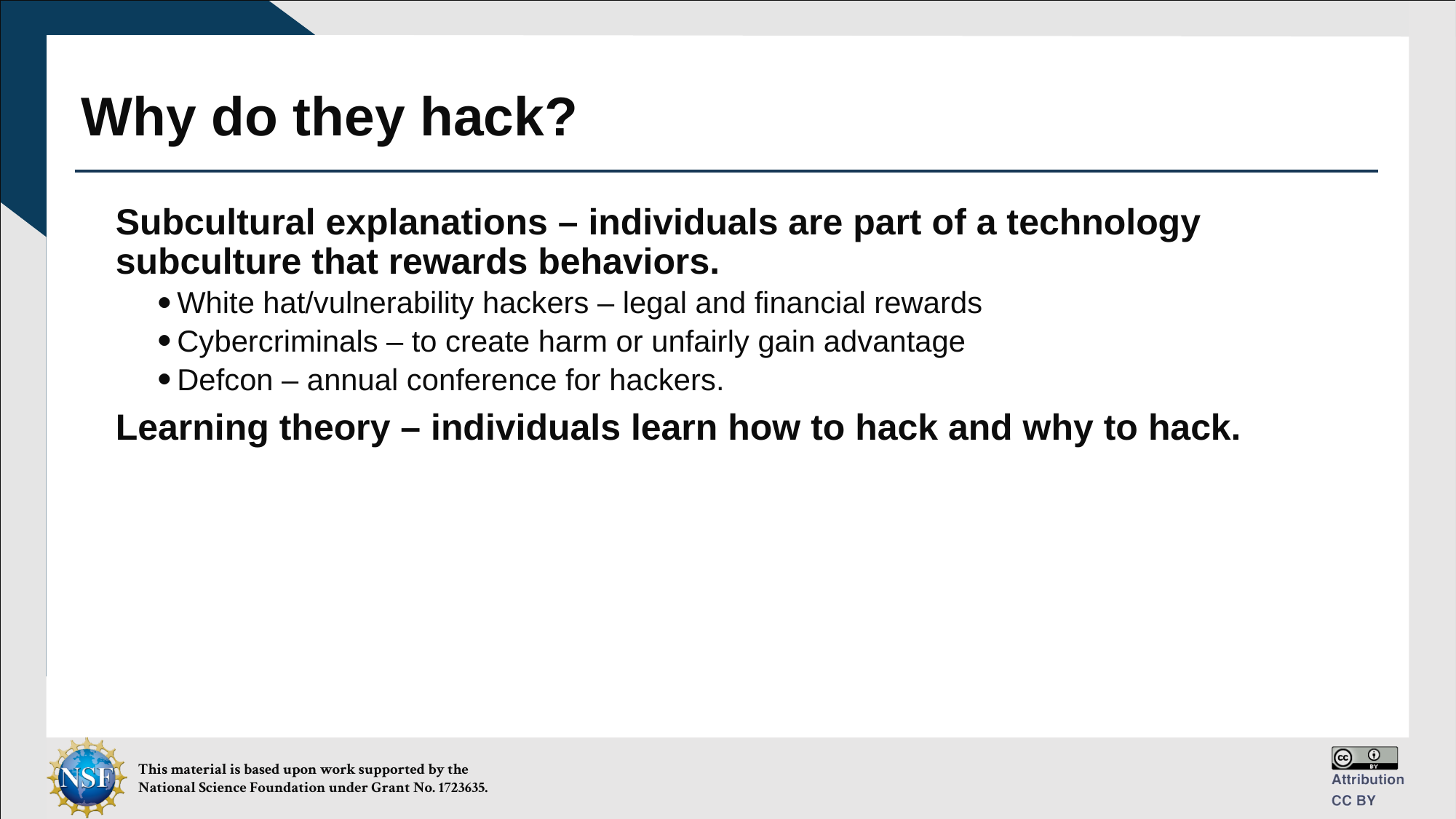

# Why do they hack?
Subcultural explanations – individuals are part of a technology subculture that rewards behaviors.
White hat/vulnerability hackers – legal and financial rewards
Cybercriminals – to create harm or unfairly gain advantage
Defcon – annual conference for hackers.
Learning theory – individuals learn how to hack and why to hack.